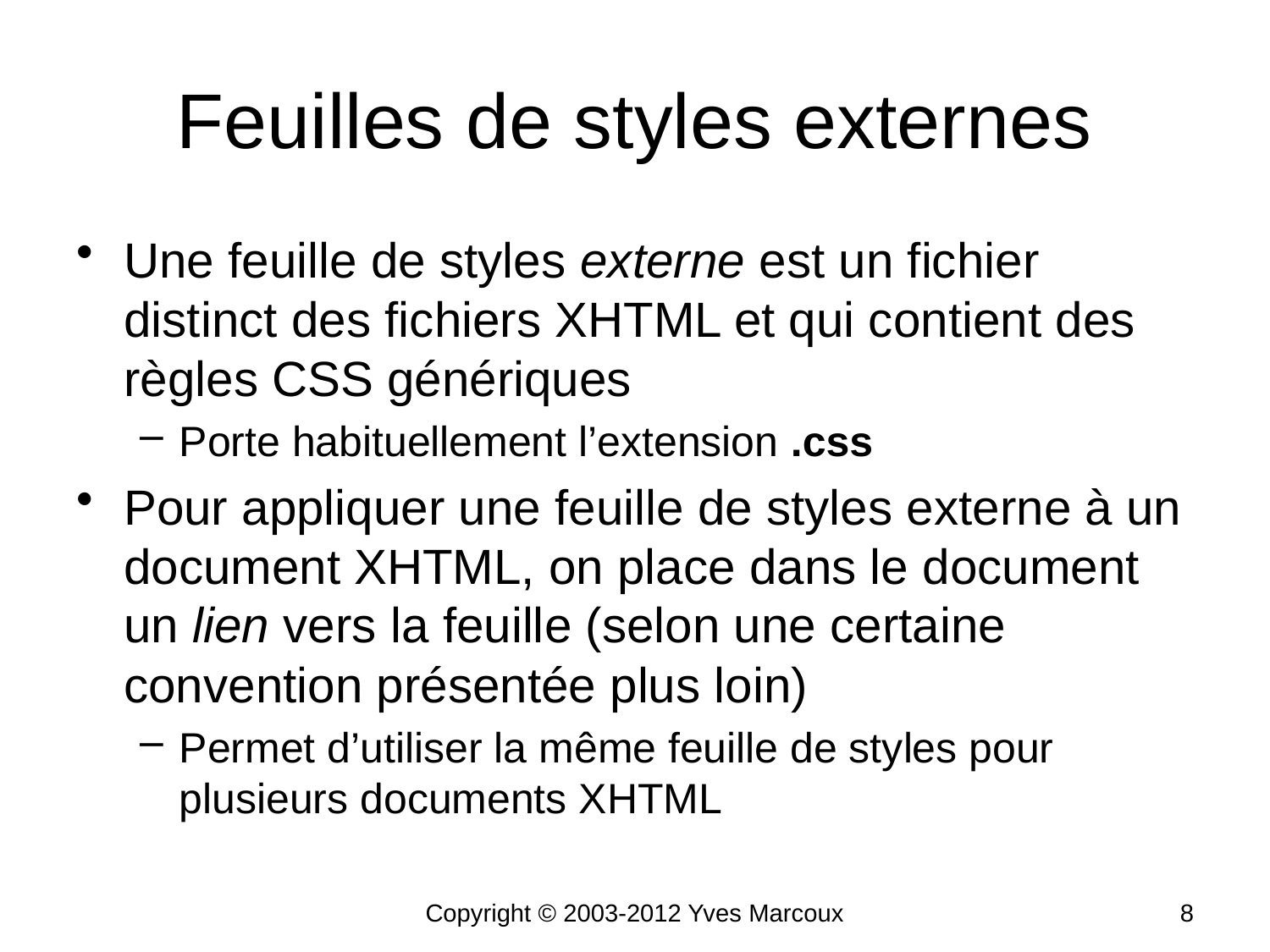

# Feuilles de styles externes
Une feuille de styles externe est un fichier distinct des fichiers XHTML et qui contient des règles CSS génériques
Porte habituellement l’extension .css
Pour appliquer une feuille de styles externe à un document XHTML, on place dans le document un lien vers la feuille (selon une certaine convention présentée plus loin)
Permet d’utiliser la même feuille de styles pour plusieurs documents XHTML
Copyright © 2003-2012 Yves Marcoux
8